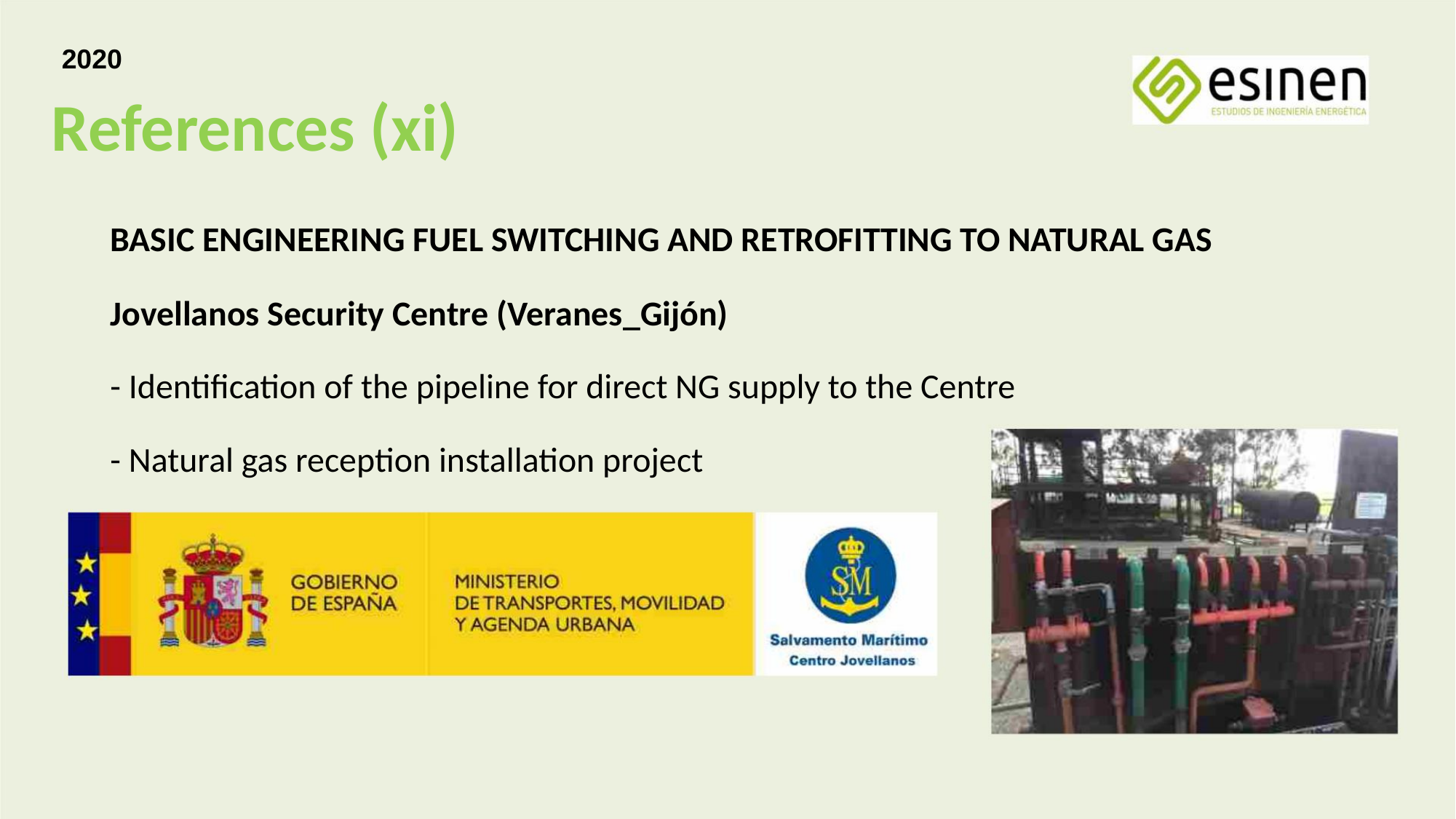

2020
References (xi)
BASIC ENGINEERING FUEL SWITCHING AND RETROFITTING TO NATURAL GAS
Jovellanos Security Centre (Veranes_Gijón)
- Identification of the pipeline for direct NG supply to the Centre
- Natural gas reception installation project